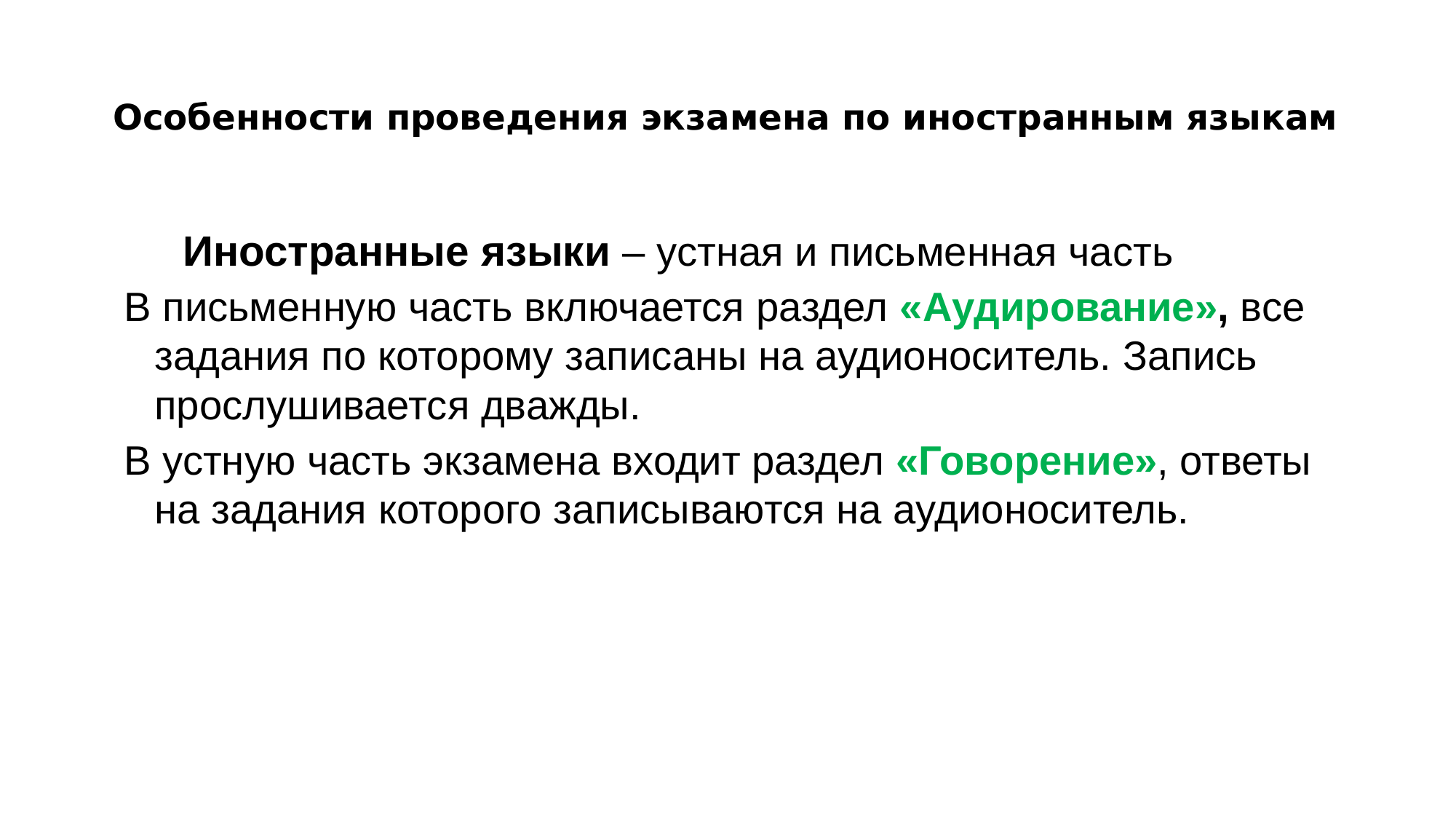

# Особенности проведения экзамена по иностранным языкам
     Иностранные языки – устная и письменная часть
В письменную часть включается раздел «Аудирование», все задания по которому записаны на аудионоситель. Запись прослушивается дважды.
В устную часть экзамена входит раздел «Говорение», ответы на задания которого записываются на аудионоситель.